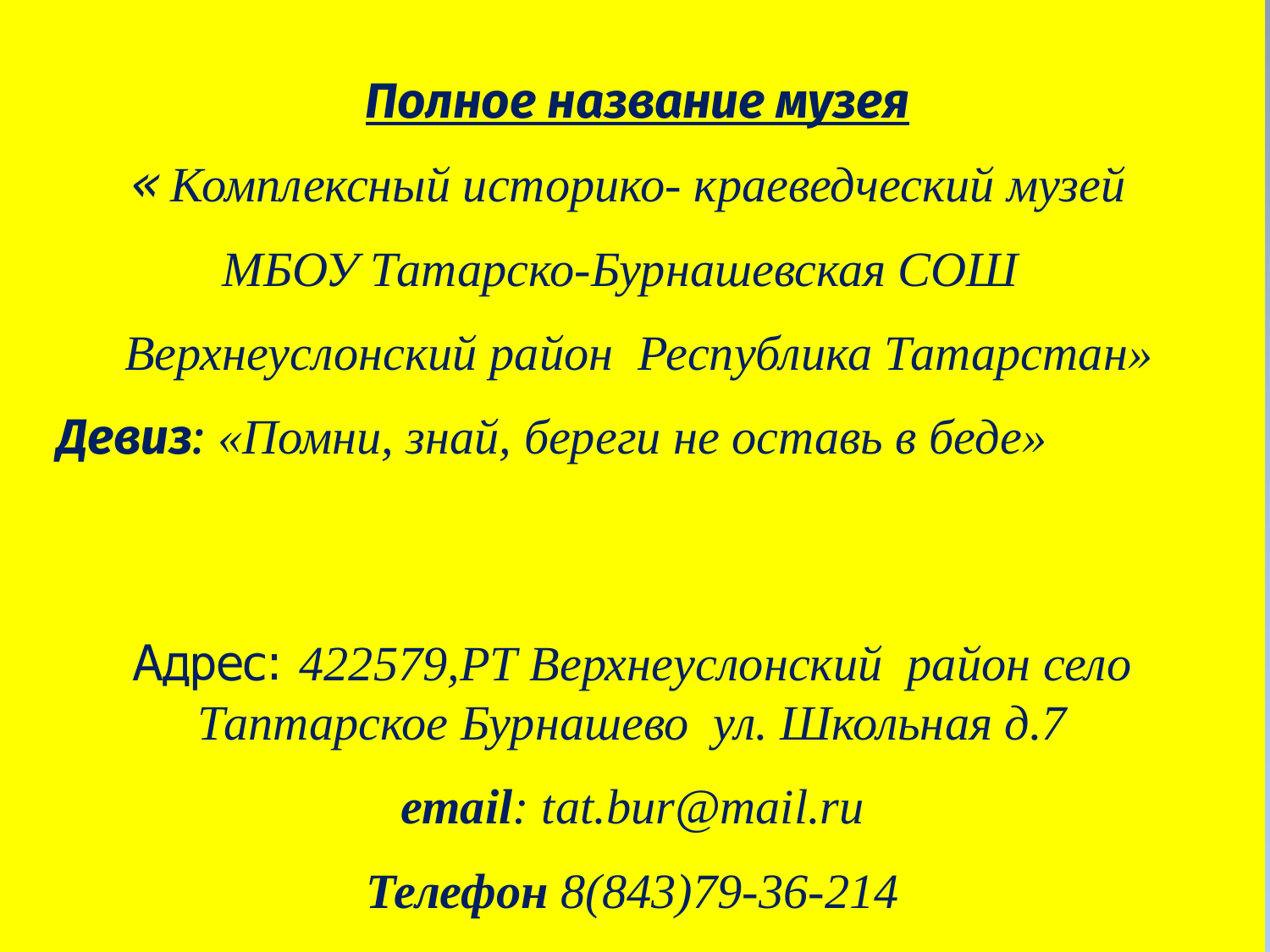

Полное название музея
« Комплексный историко- краеведческий музей
МБОУ Татарско-Бурнашевская СОШ
 Верхнеуслонский район  Республика Татарстан»
    Девиз: «Помни, знай, береги не оставь в беде»

Адрес: 422579,РТ Верхнеуслонский  район село Таптарское Бурнашево  ул. Школьная д.7
email: tat.bur@mail.ru
Телефон 8(843)79-36-214